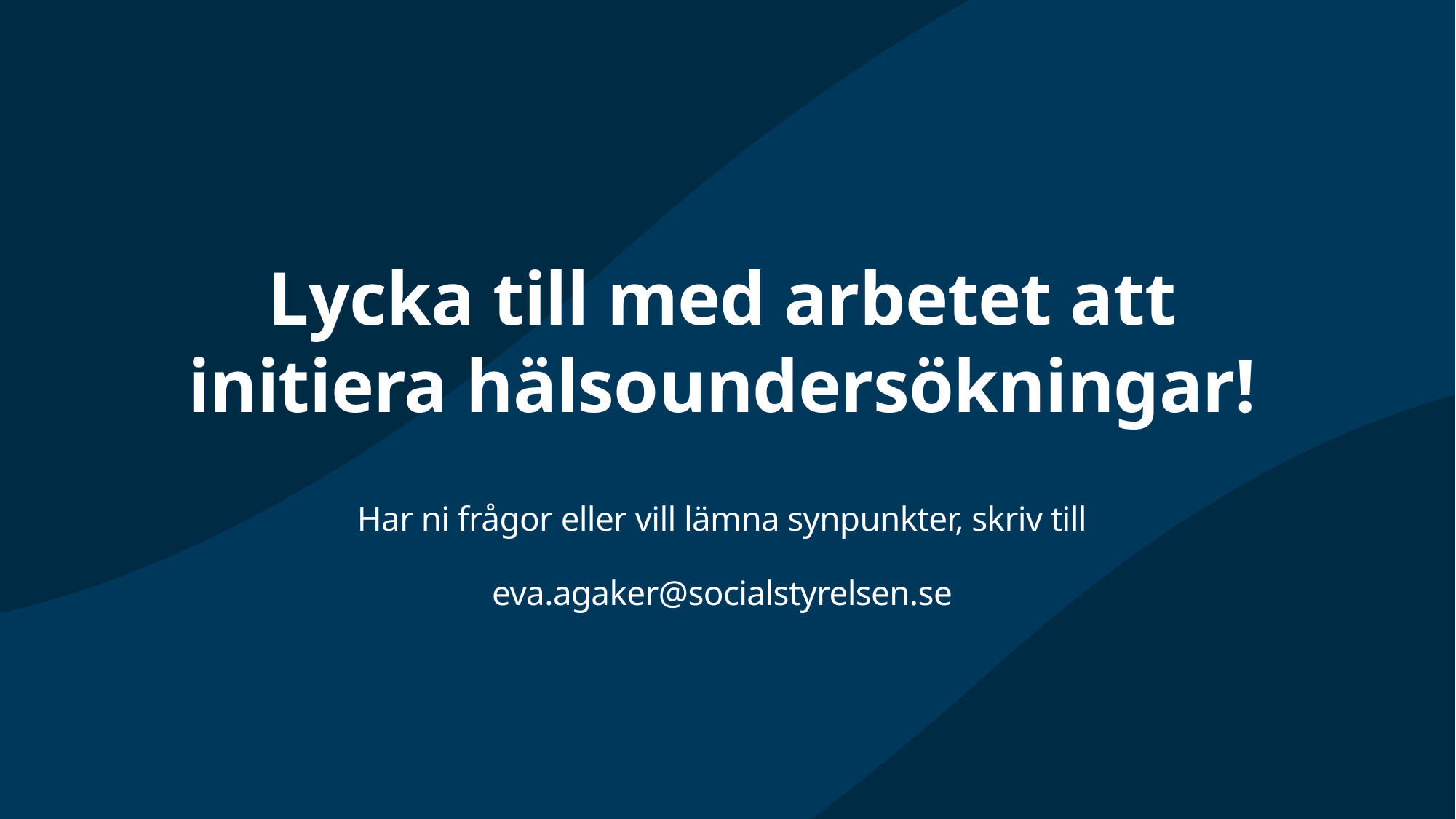

# Lycka till med arbetet att initiera hälsoundersökningar!
Har ni frågor eller vill lämna synpunkter, skriv till
eva.agaker@socialstyrelsen.se